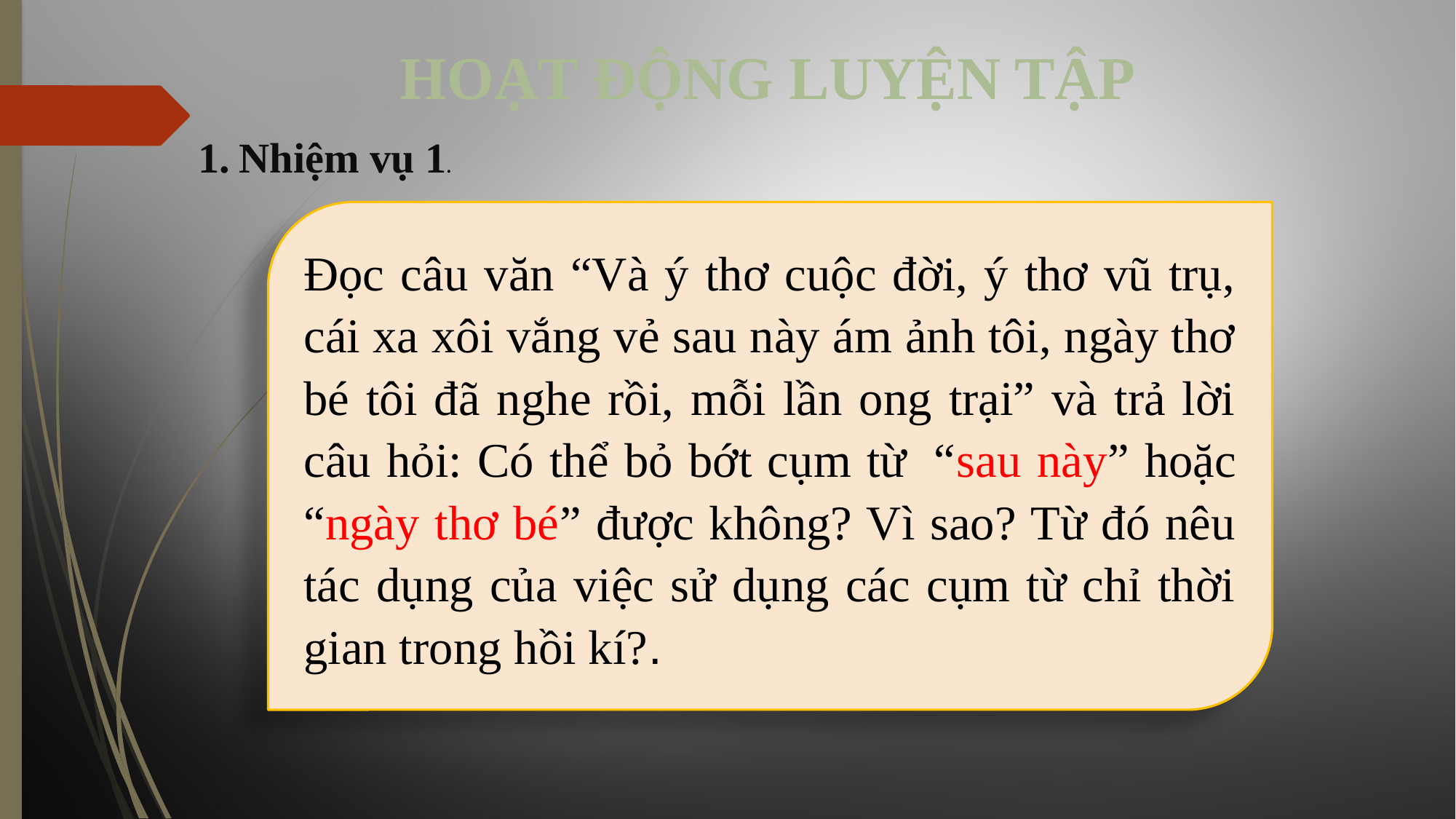

HOẠT ĐỘNG LUYỆN TẬP
Nhiệm vụ 1.
Đọc câu văn “Và ý thơ cuộc đời, ý thơ vũ trụ, cái xa xôi vắng vẻ sau này ám ảnh tôi, ngày thơ bé tôi đã nghe rồi, mỗi lần ong trại” và trả lời câu hỏi: Có thể bỏ bớt cụm từ  “sau này” hoặc “ngày thơ bé” được không? Vì sao? Từ đó nêu tác dụng của việc sử dụng các cụm từ chỉ thời gian trong hồi kí?.